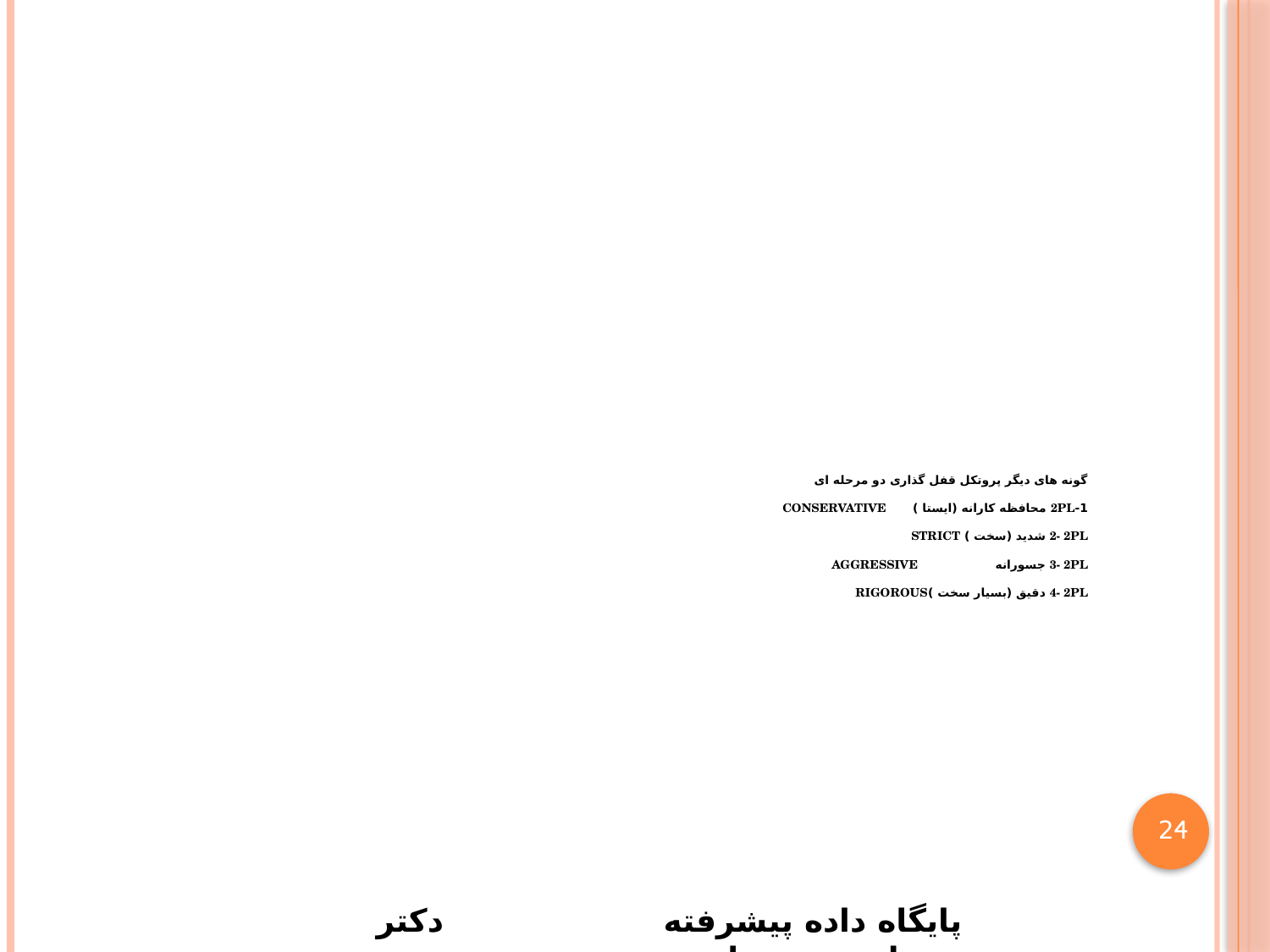

گونه های دیگر پروتکل قفل گذاری دو مرحله ای
1-2PL محافظه کارانه (ایستا )    conservative
2- 2PL شدید (سخت ) strict
3- 2PL جسورانه    aggressive
4- 2PL دقیق (بسیار سخت )rigorous
24